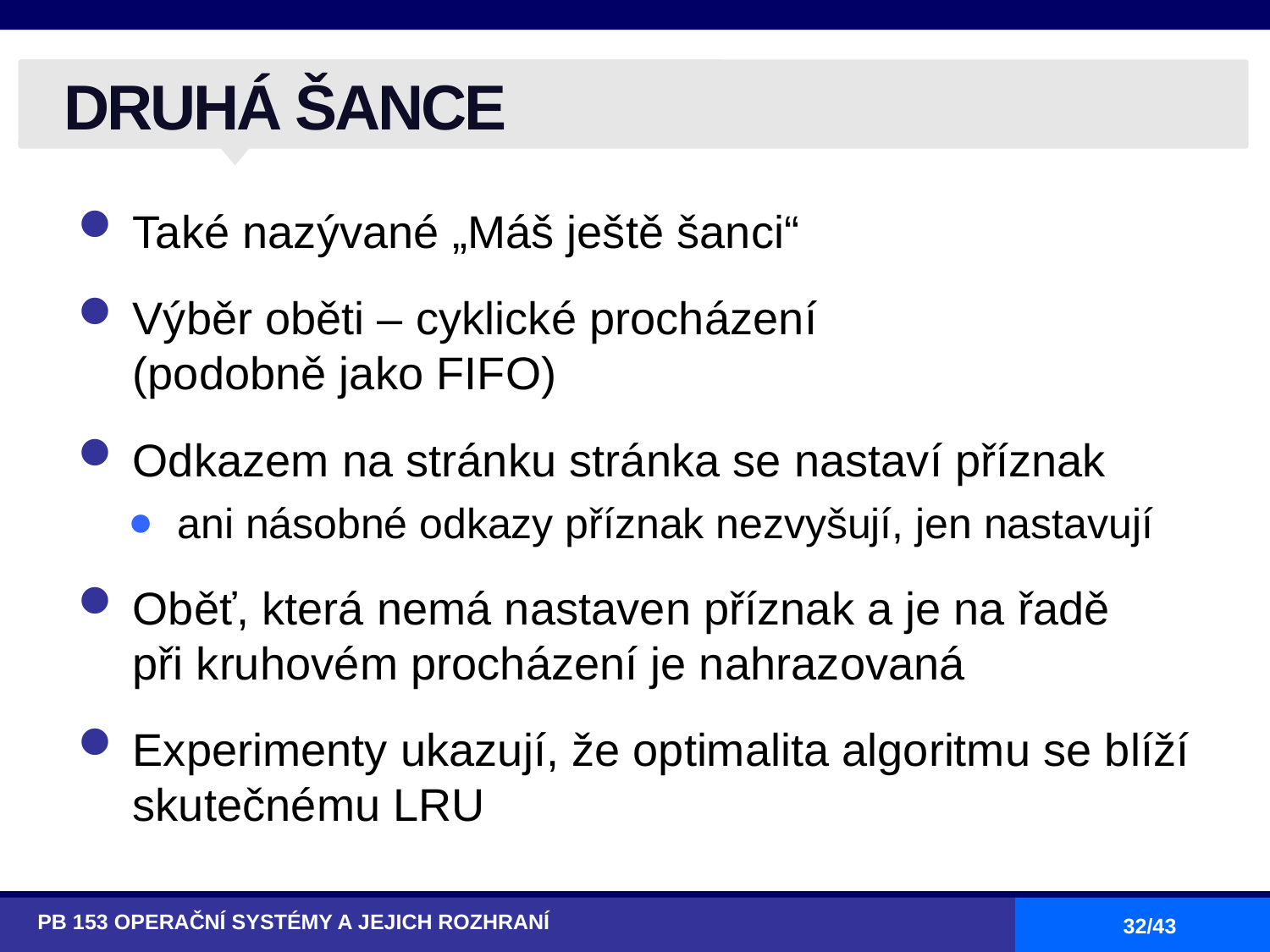

# DRUHÁ ŠANCE
Také nazývané „Máš ještě šanci“
Výběr oběti – cyklické procházení
(podobně jako FIFO)
Odkazem na stránku stránka se nastaví příznak
ani násobné odkazy příznak nezvyšují, jen nastavují
Oběť, která nemá nastaven příznak a je na řadě
při kruhovém procházení je nahrazovaná
Experimenty ukazují, že optimalita algoritmu se blíží skutečnému LRU

PB 153 OPERAČNÍ SYSTÉMY A JEJICH ROZHRANÍ